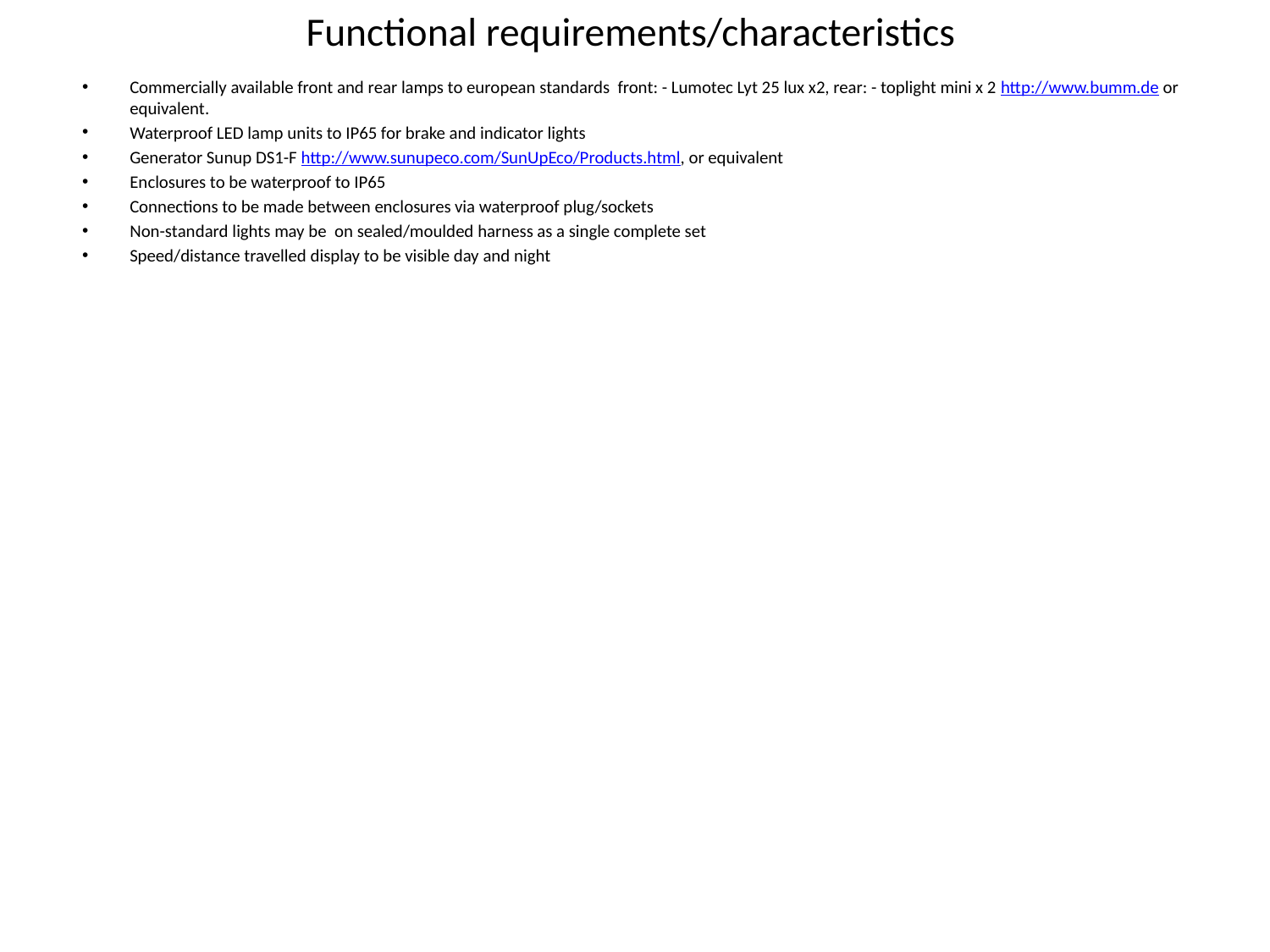

# Functional requirements/characteristics
Commercially available front and rear lamps to european standards  front: - Lumotec Lyt 25 lux x2, rear: - toplight mini x 2 http://www.bumm.de or equivalent.
Waterproof LED lamp units to IP65 for brake and indicator lights
Generator Sunup DS1-F http://www.sunupeco.com/SunUpEco/Products.html, or equivalent
Enclosures to be waterproof to IP65
Connections to be made between enclosures via waterproof plug/sockets
Non-standard lights may be  on sealed/moulded harness as a single complete set
Speed/distance travelled display to be visible day and night